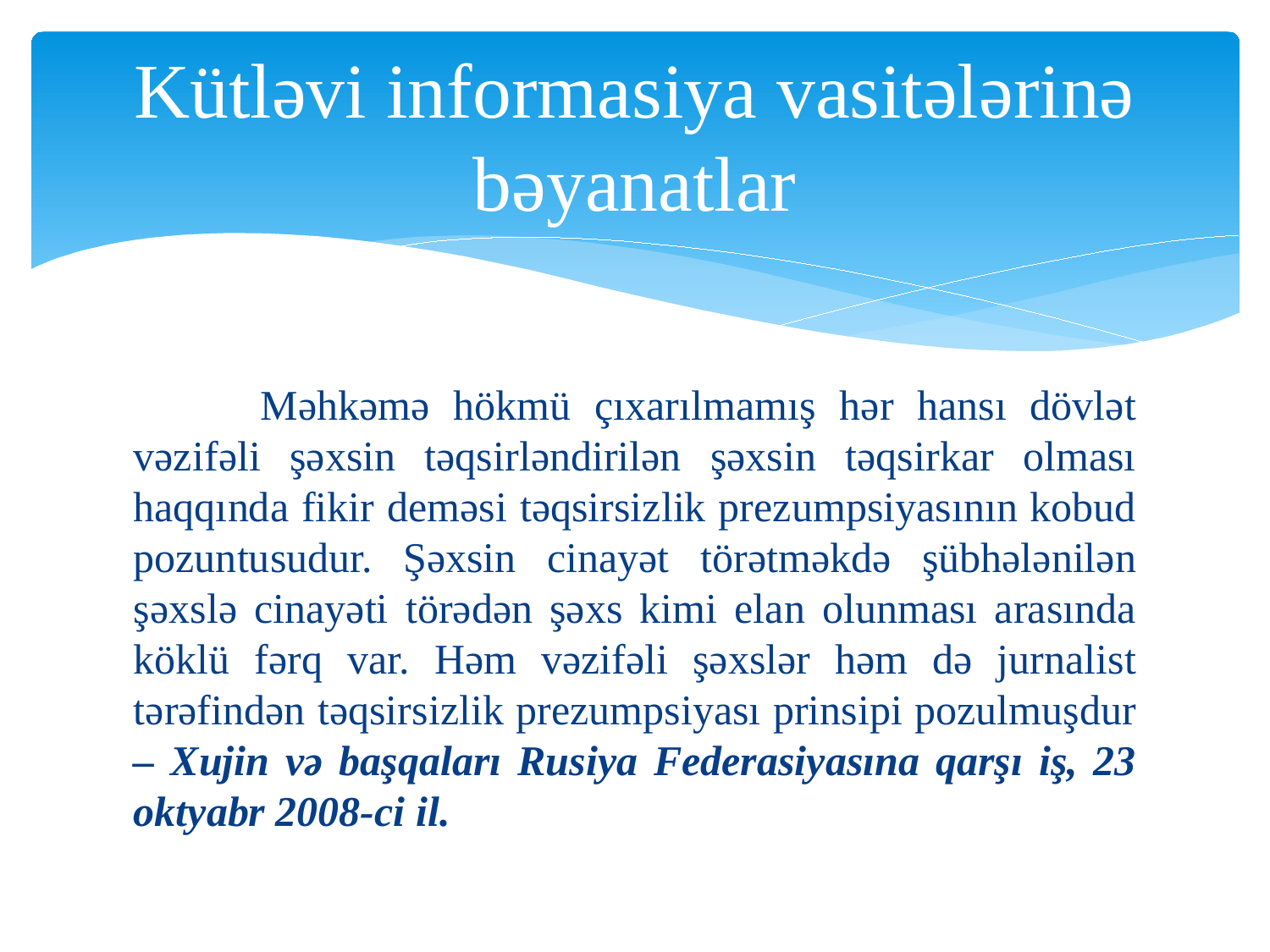

# Kütləvi informasiya vasitələrinə bəyanatlar
	Məhkəmə hökmü çıxarılmamış hər hansı dövlət vəzifəli şəxsin təqsirləndirilən şəxsin təqsirkar olması haqqında fikir deməsi təqsirsizlik prezumpsiyasının kobud pozuntusudur. Şəxsin cinayət törətməkdə şübhələnilən şəxslə cinayəti törədən şəxs kimi elan olunması arasında köklü fərq var. Həm vəzifəli şəxslər həm də jurnalist tərəfindən təqsirsizlik prezumpsiyası prinsipi pozulmuşdur – Xujin və başqaları Rusiya Federasiyasına qarşı iş, 23 oktyabr 2008-ci il.